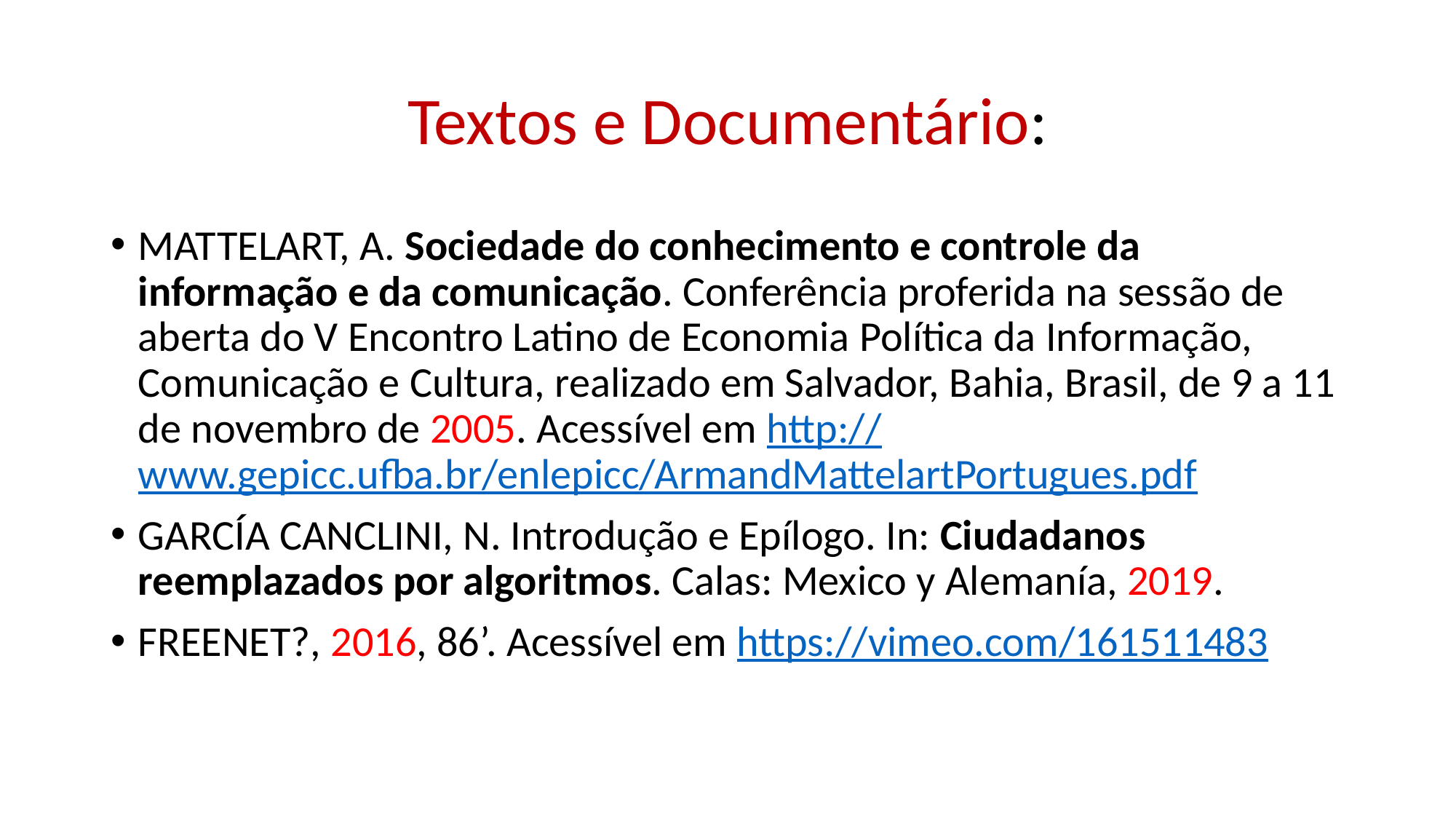

# Textos e Documentário:
MATTELART, A. Sociedade do conhecimento e controle da informação e da comunicação. Conferência proferida na sessão de aberta do V Encontro Latino de Economia Política da Informação, Comunicação e Cultura, realizado em Salvador, Bahia, Brasil, de 9 a 11 de novembro de 2005. Acessível em http://www.gepicc.ufba.br/enlepicc/ArmandMattelartPortugues.pdf
GARCÍA CANCLINI, N. Introdução e Epílogo. In: Ciudadanos reemplazados por algoritmos. Calas: Mexico y Alemanía, 2019.
FREENET?, 2016, 86’. Acessível em https://vimeo.com/161511483